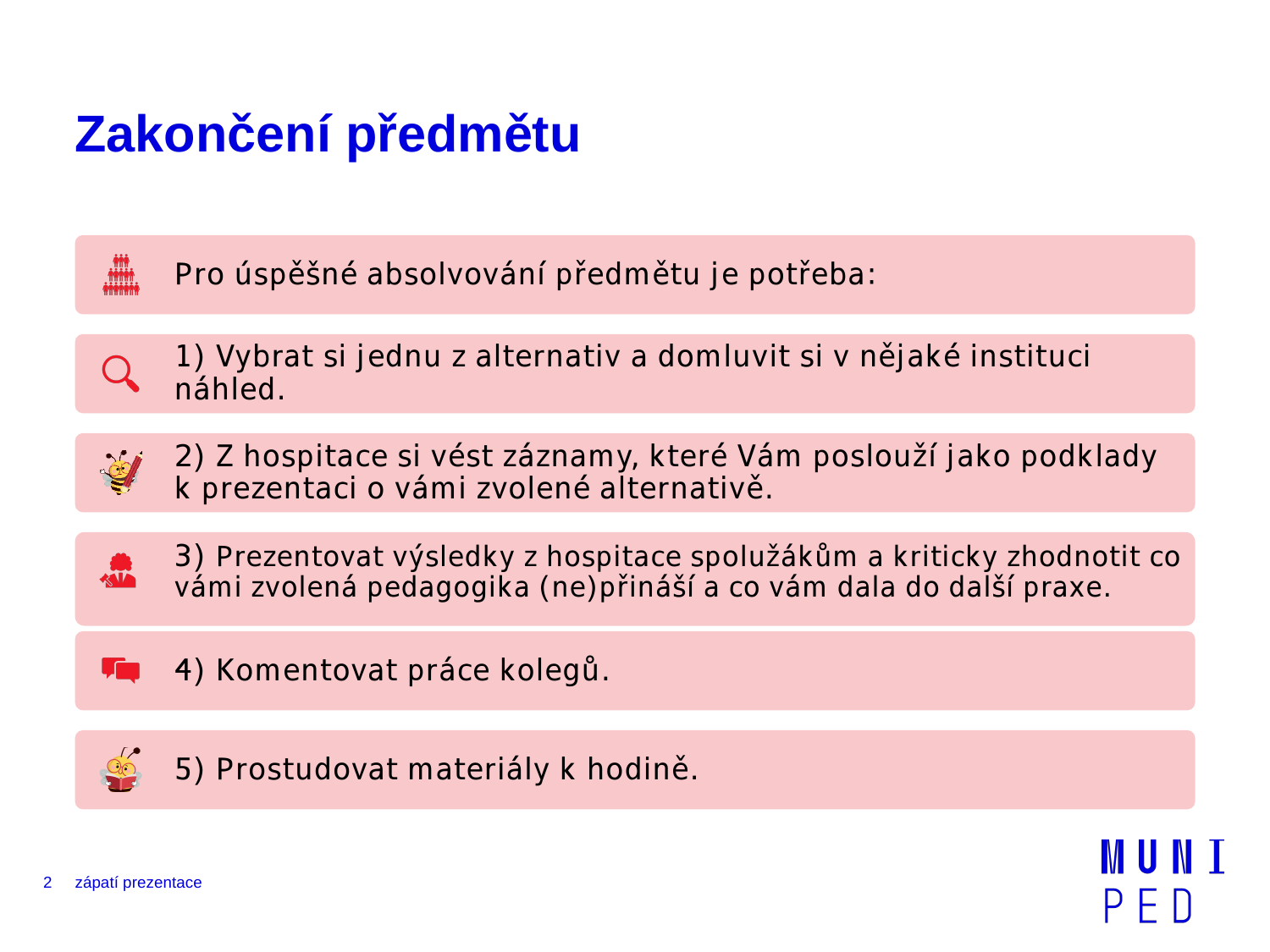

# Zakončení předmětu

Pro úspěšné absolvování předmětu je potřeba:

1) Vybrat si jednu z alternativ a domluvit si v nějaké instituci náhled.

2) Z hospitace si vést záznamy, které Vám poslouží jako podklady k prezentaci o vámi zvolené alternativě.

3) Prezentovat výsledky z hospitace spolužákům a kriticky zhodnotit co vámi zvolená pedagogika (ne)přináší a co vám dala do další praxe.

4) Komentovat práce kolegů.

5) Prostudovat materiály k hodině.

2
zápatí prezentace